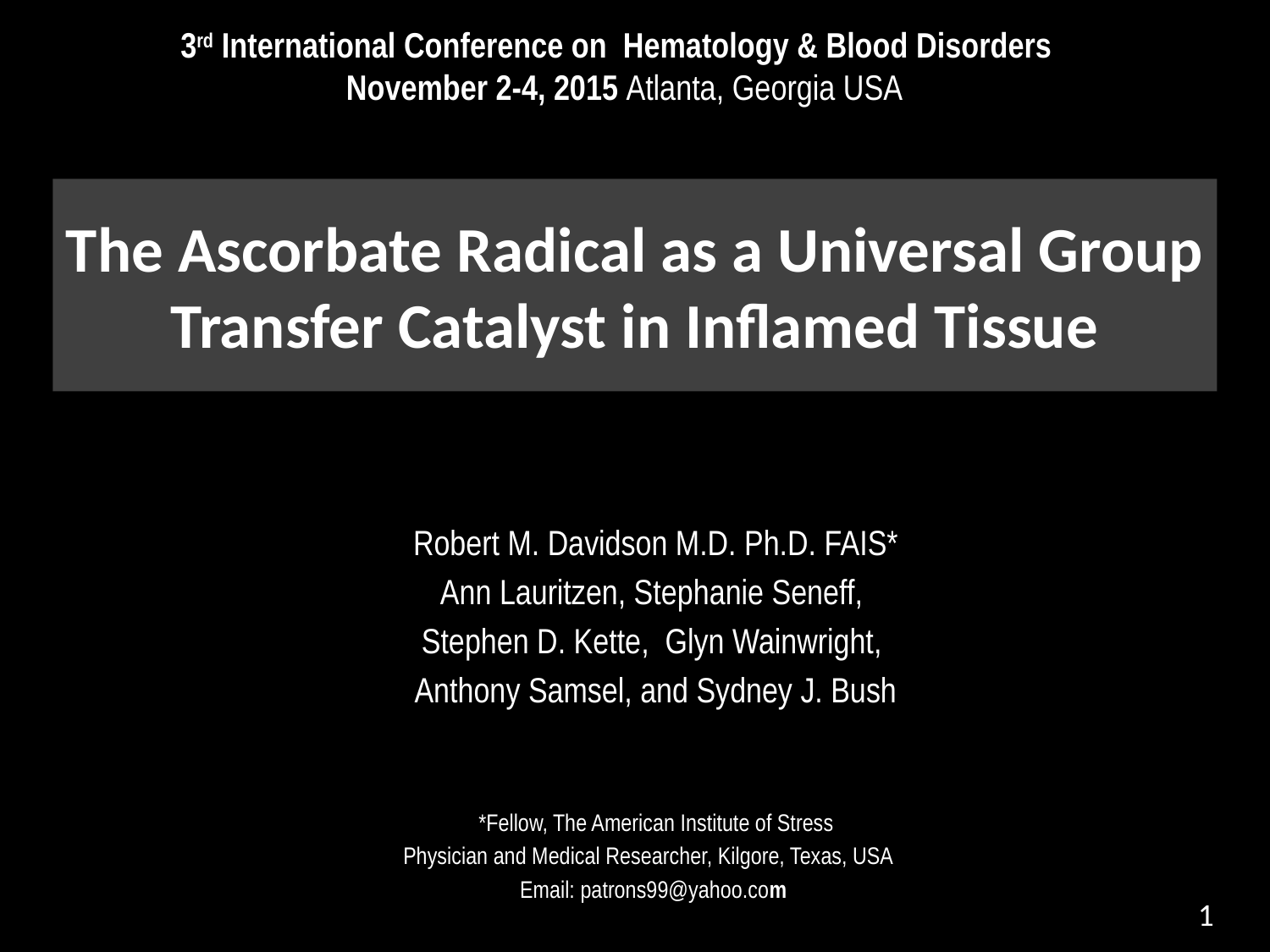

3rd International Conference on  Hematology & Blood Disorders
November 2-4, 2015 Atlanta, Georgia USA

# The Ascorbate Radical as a Universal Group Transfer Catalyst in Inflamed Tissue

Robert M. Davidson M.D. Ph.D. FAIS*
Ann Lauritzen, Stephanie Seneff,
Stephen D. Kette,  Glyn Wainwright,
Anthony Samsel, and Sydney J. Bush

*Fellow, The American Institute of Stress
Physician and Medical Researcher, Kilgore, Texas, USA
Email: patrons99@yahoo.com

1